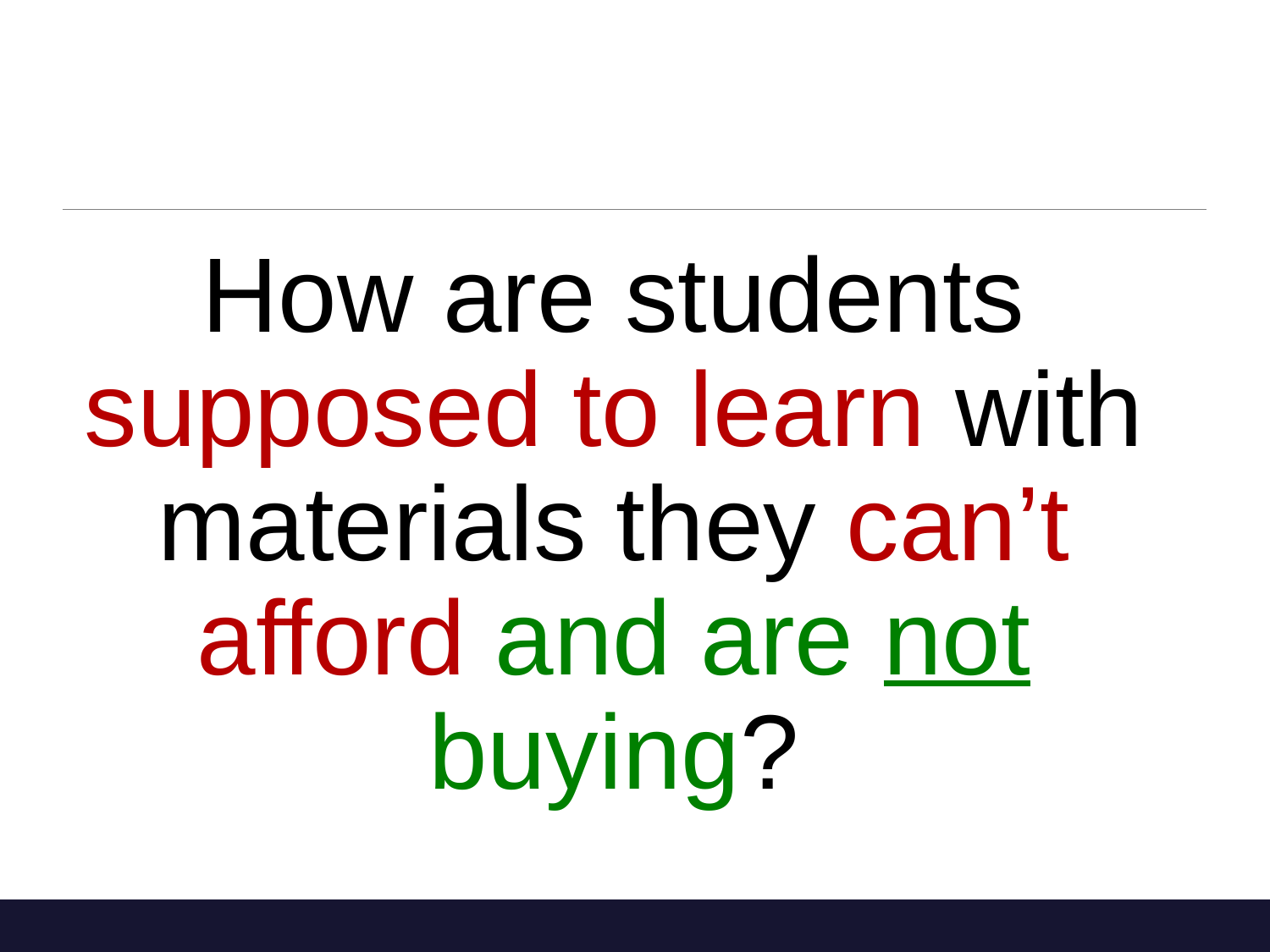

How are students supposed to learn with materials they can’t afford and are not buying?